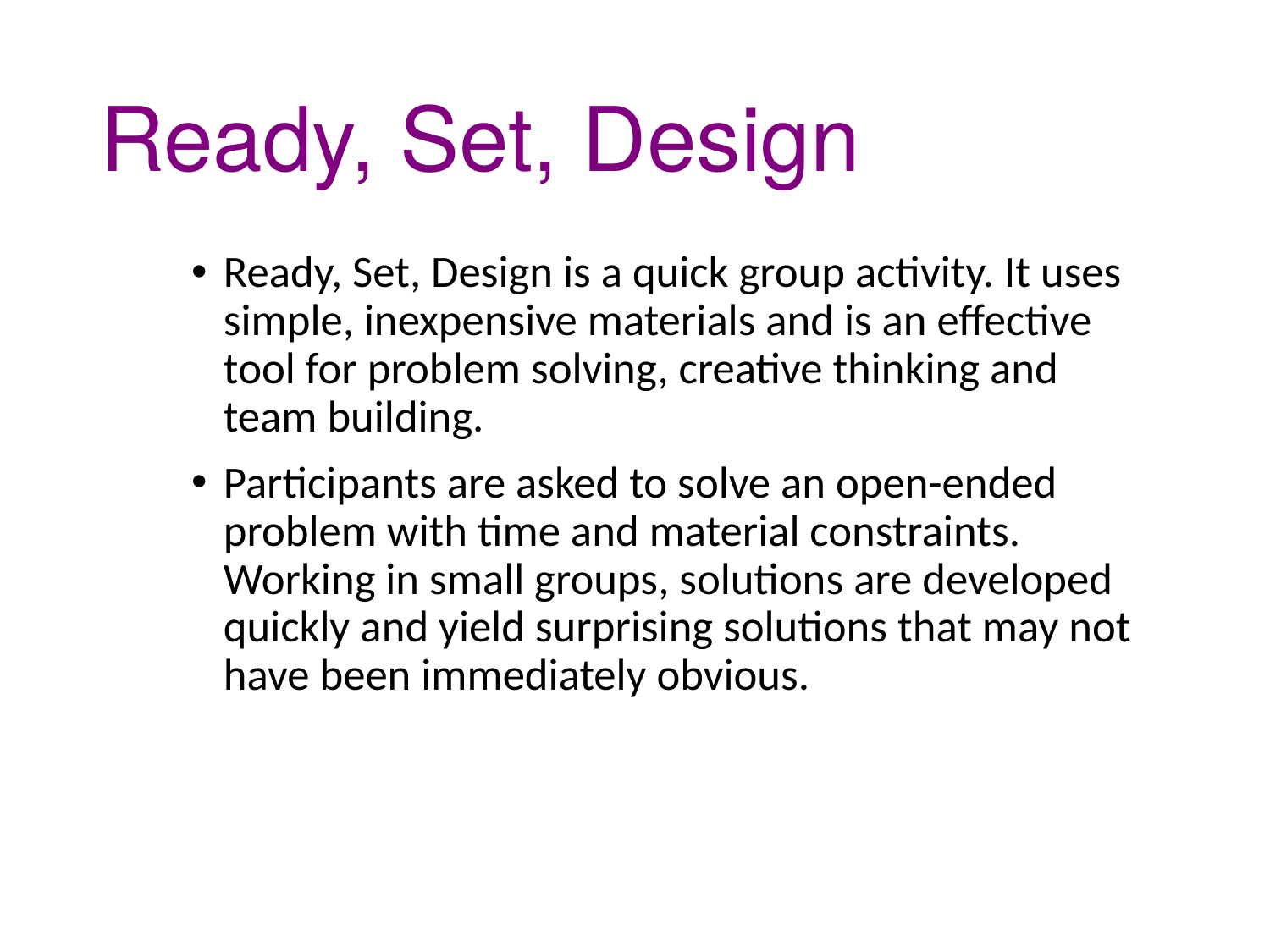

# Ready, Set, Design
Ready, Set, Design is a quick group activity. It uses simple, inexpensive materials and is an effective tool for problem solving, creative thinking and team building.
Participants are asked to solve an open-ended problem with time and material constraints. Working in small groups, solutions are developed quickly and yield surprising solutions that may not have been immediately obvious.